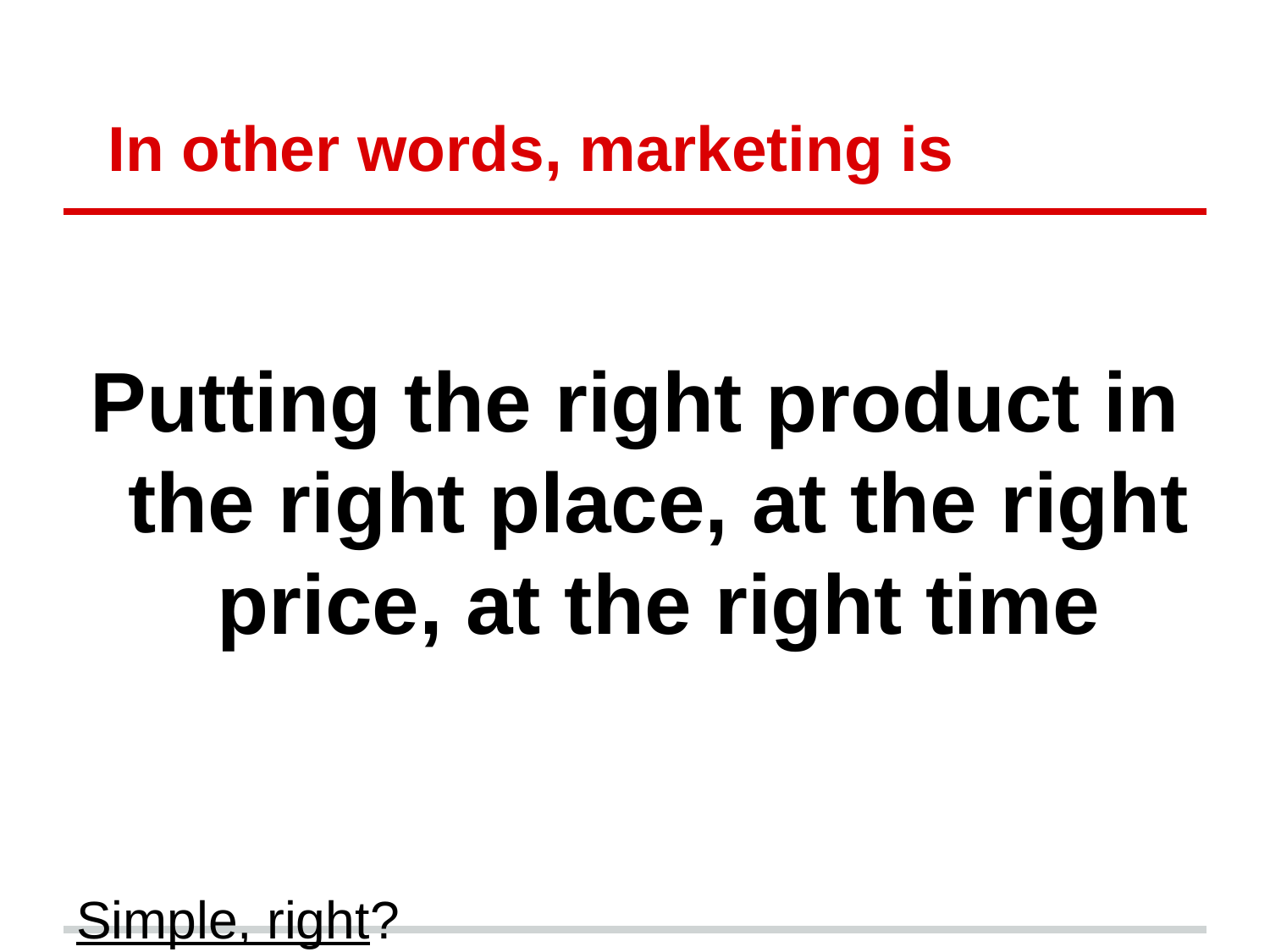

# In other words, marketing is

Putting the right product in the right place, at the right price, at the right time

Simple, right?